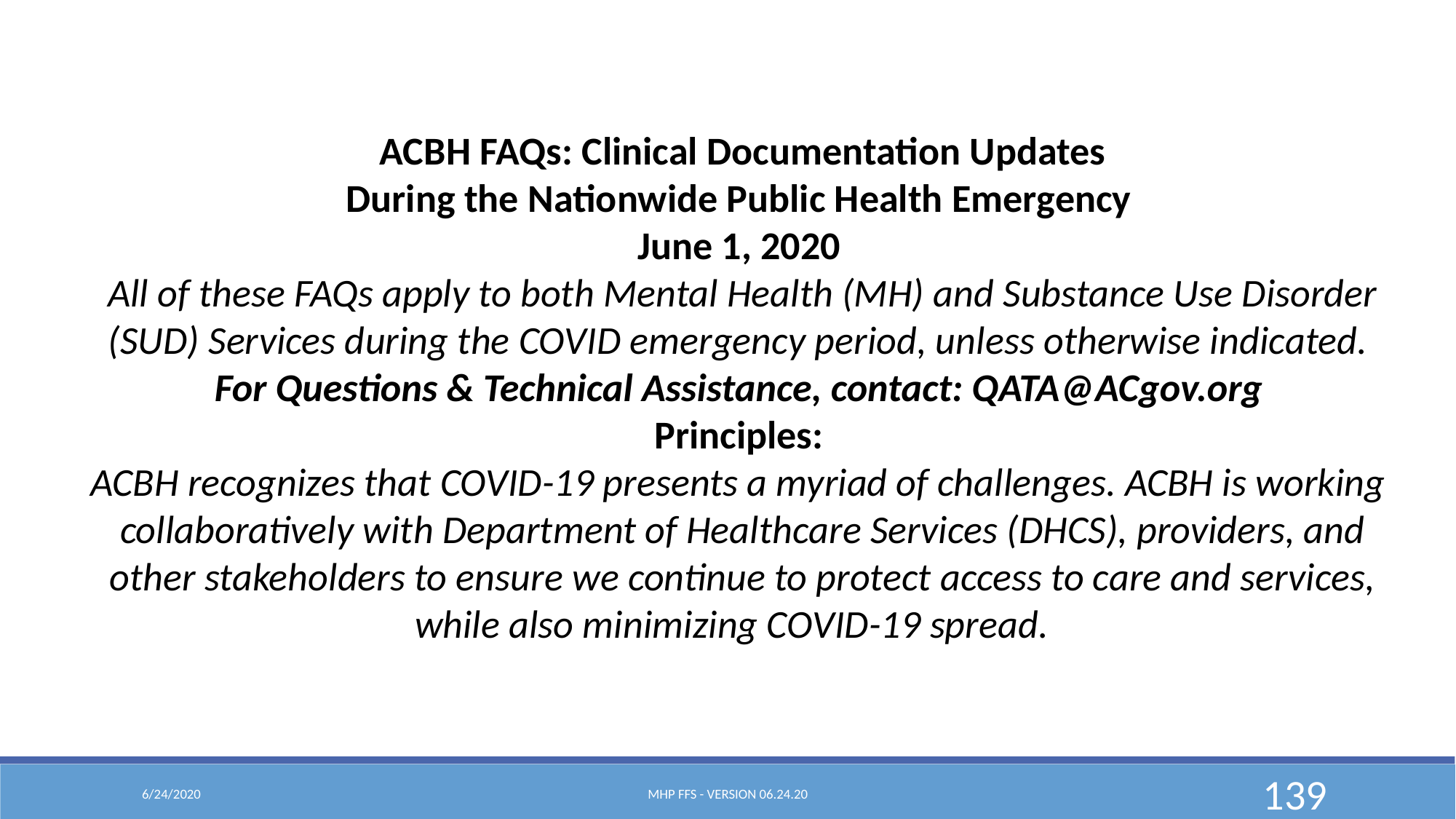

ACBH FAQs: Clinical Documentation Updates
During the Nationwide Public Health Emergency
June 1, 2020
All of these FAQs apply to both Mental Health (MH) and Substance Use Disorder (SUD) Services during the COVID emergency period, unless otherwise indicated.
For Questions & Technical Assistance, contact: QATA@ACgov.org
Principles:
ACBH recognizes that COVID-19 presents a myriad of challenges. ACBH is working
collaboratively with Department of Healthcare Services (DHCS), providers, and other stakeholders to ensure we continue to protect access to care and services, while also minimizing COVID-19 spread.
6/24/2020
MHP FFS - Version 06.24.20
139